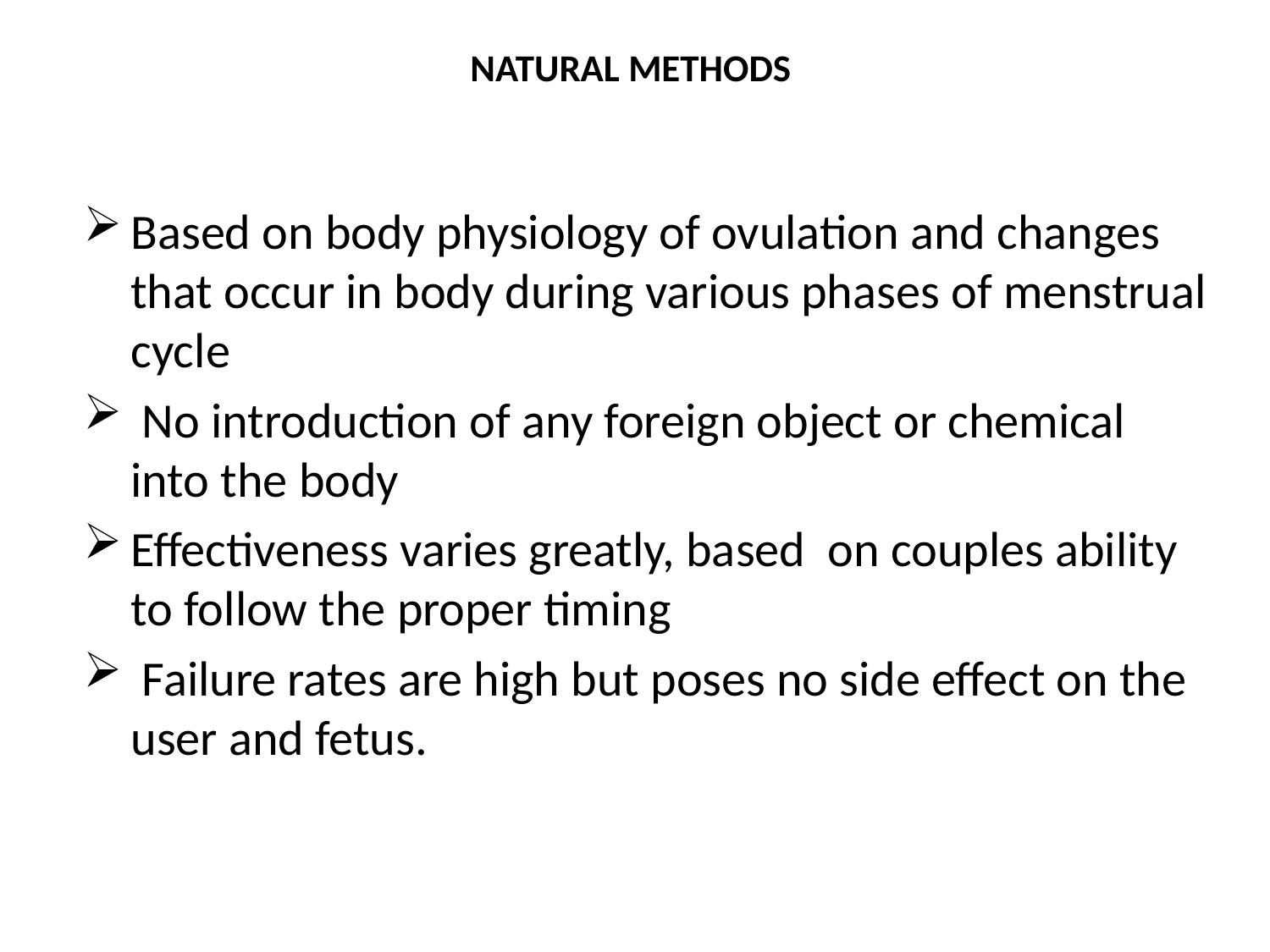

# NATURAL METHODS
Based on body physiology of ovulation and changes that occur in body during various phases of menstrual cycle
 No introduction of any foreign object or chemical into the body
Effectiveness varies greatly, based  on couples ability to follow the proper timing
 Failure rates are high but poses no side effect on the user and fetus.